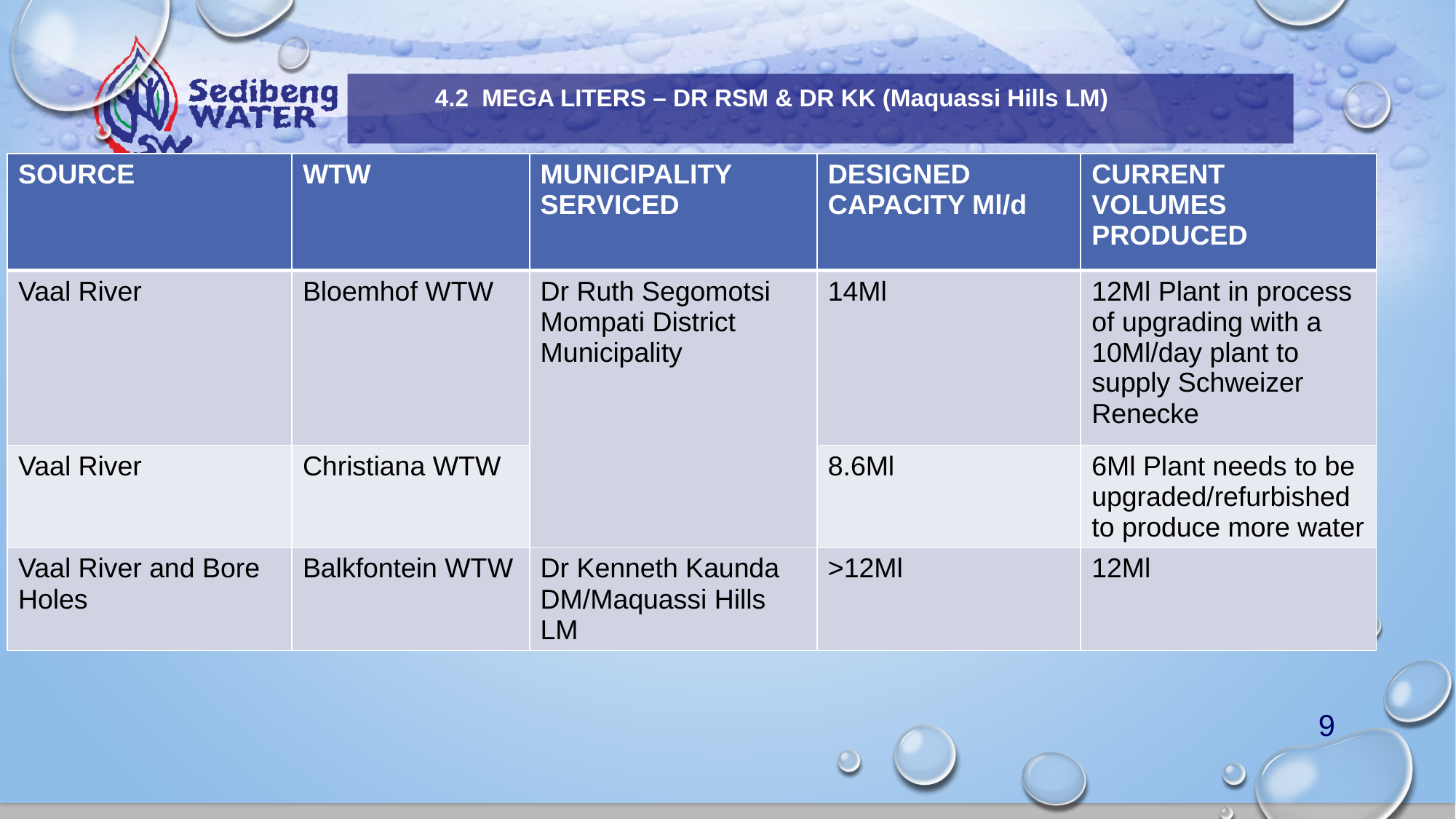

4.2  MEGA LITERS – DR RSM & DR KK (Maquassi Hills LM)
| SOURCE | WTW | MUNICIPALITY SERVICED | DESIGNED CAPACITY Ml/d | CURRENT VOLUMES PRODUCED |
| --- | --- | --- | --- | --- |
| Vaal River | Bloemhof WTW | Dr Ruth Segomotsi Mompati District Municipality | 14Ml | 12Ml Plant in process of upgrading with a 10Ml/day plant to supply Schweizer Renecke |
| Vaal River | Christiana WTW |  | 8.6Ml | 6Ml Plant needs to be upgraded/refurbished to produce more water |
| Vaal River and Bore Holes | Balkfontein WTW | Dr Kenneth Kaunda DM/Maquassi Hills LM | >12Ml | 12Ml |
9